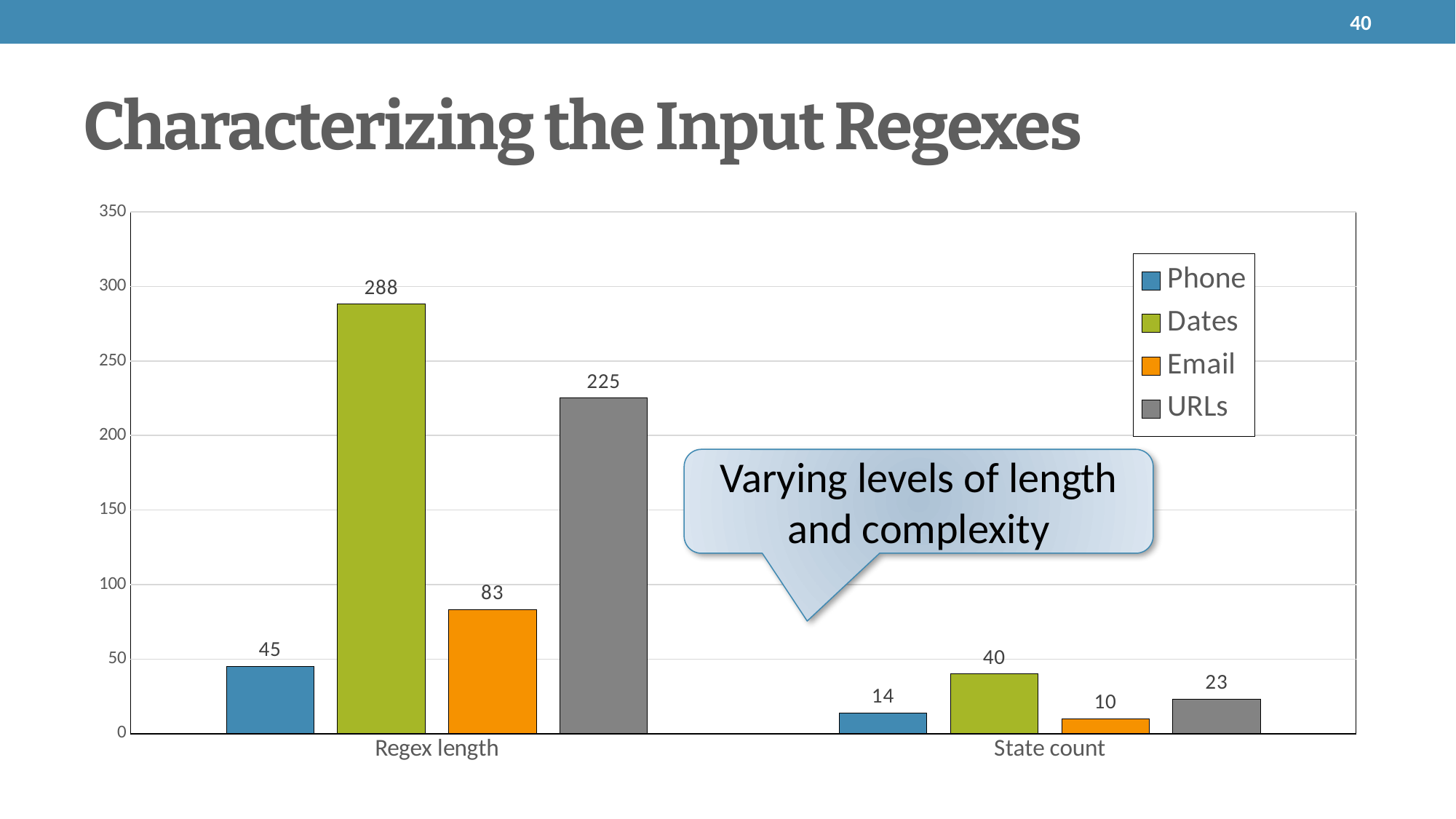

40
# Characterizing the Input Regexes

### Chart

| Category | Phone | Dates | Email | URLs |
|---|---|---|---|---|
| Regex length | 45.0 | 288.0 | 83.0 | 225.0 |
| State count | 14.0 | 40.0 | 10.0 | 23.0 |
Varying levels of length and complexity